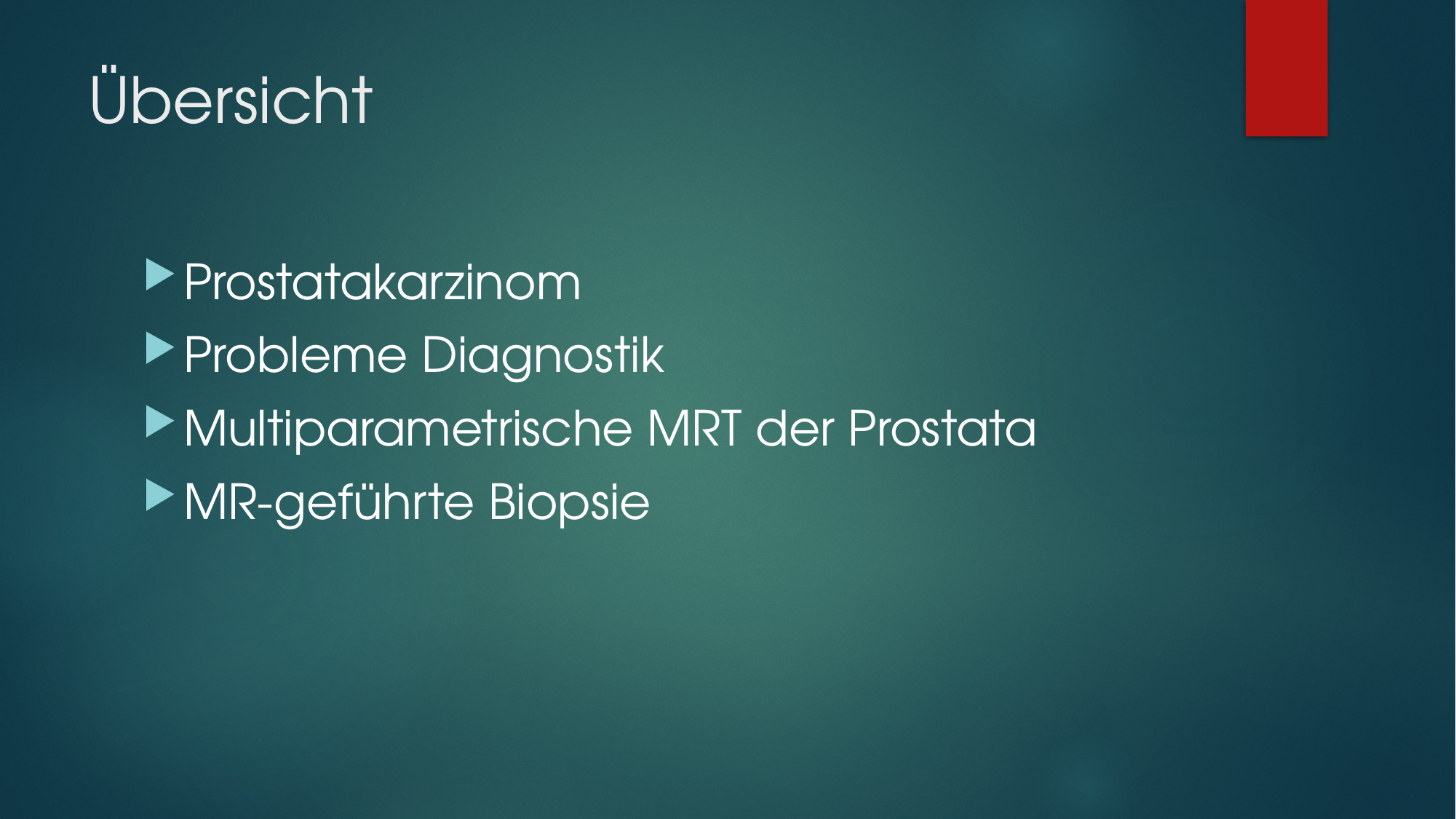

# Übersicht
Prostatakarzinom
Probleme Diagnostik
Multiparametrische MRT der Prostata
MR-geführte Biopsie